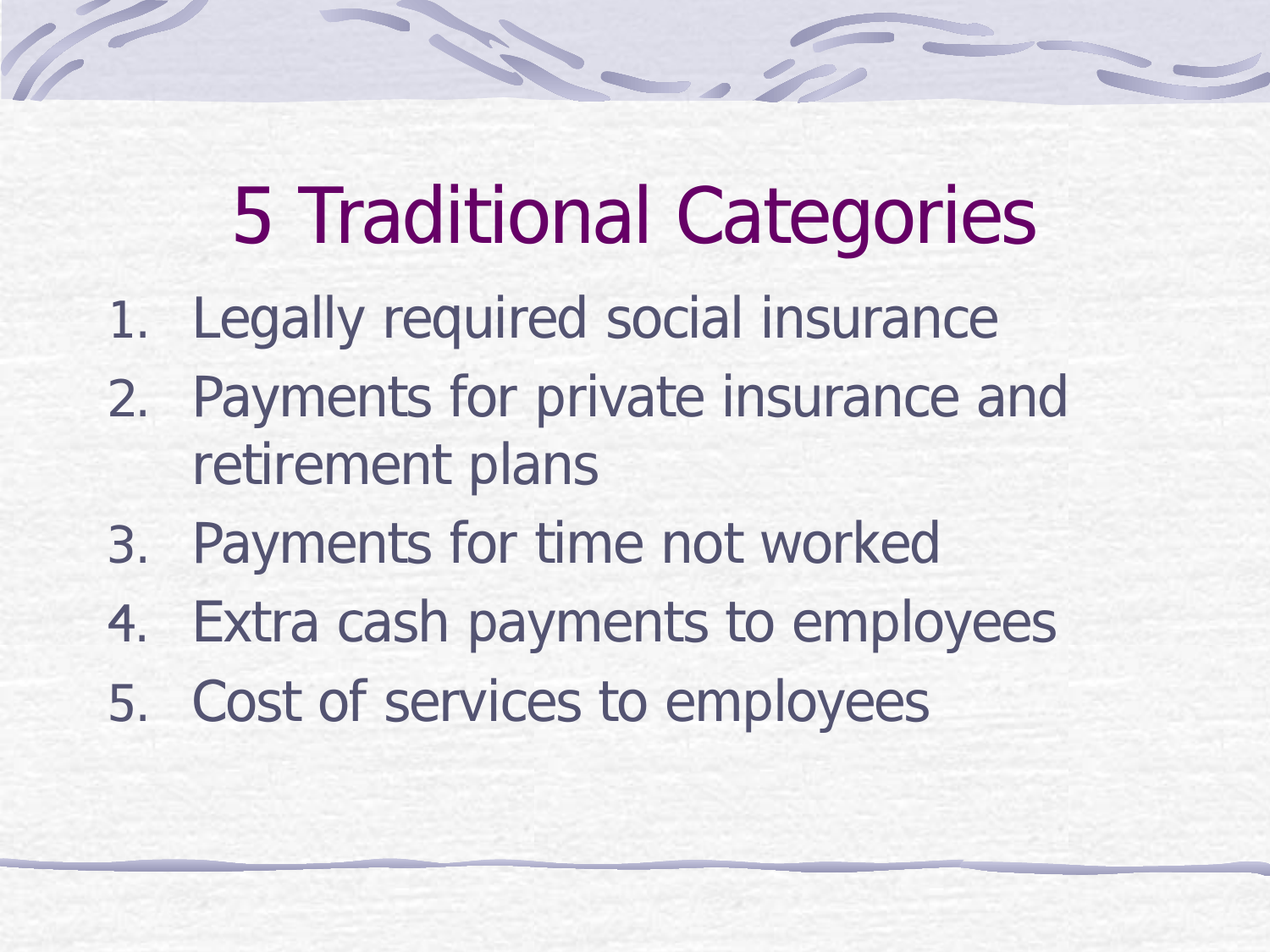

# 5 Traditional Categories
Legally required social insurance
Payments for private insurance and retirement plans
Payments for time not worked
Extra cash payments to employees
Cost of services to employees